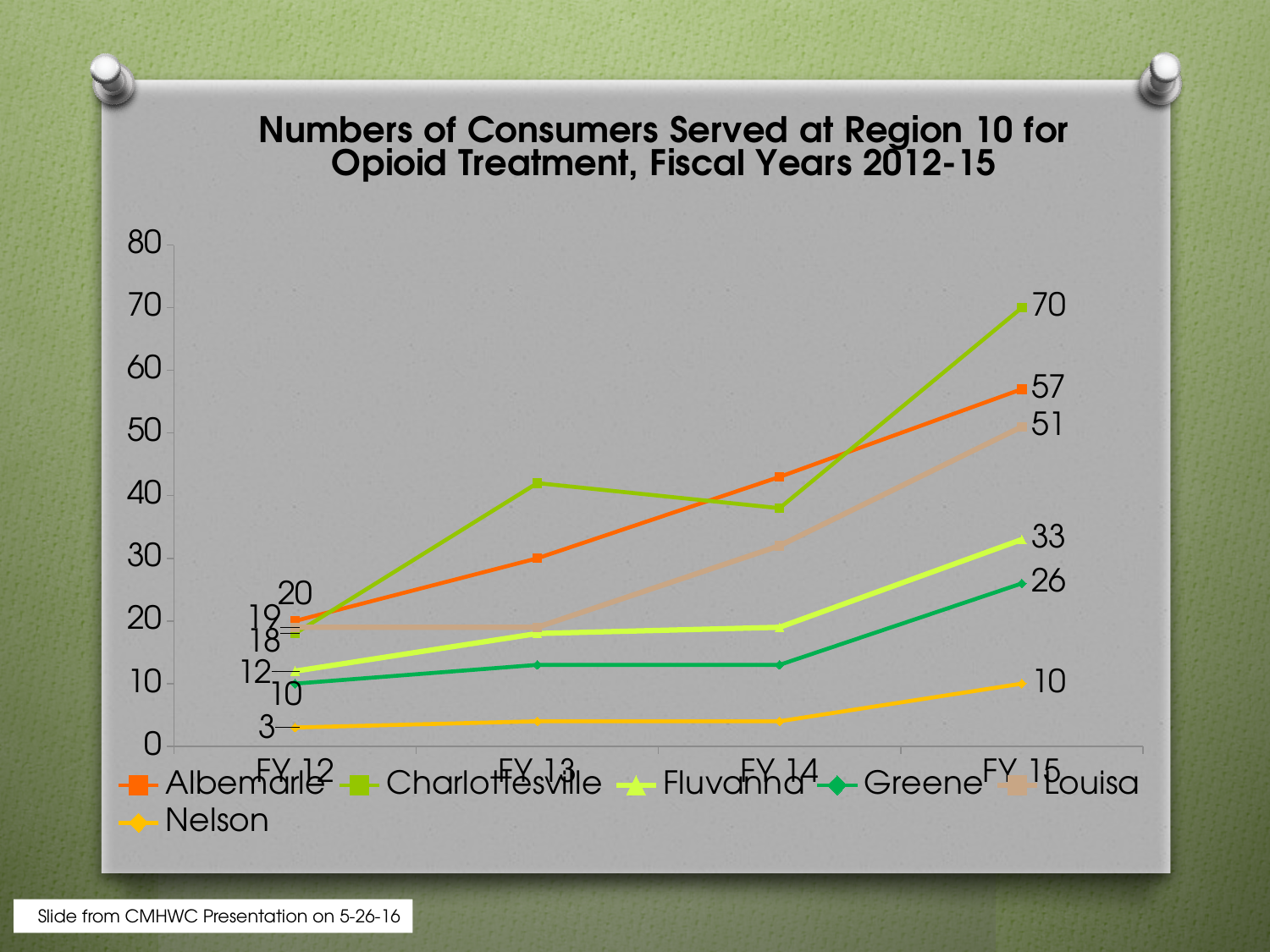

### Chart: Numbers of Consumers Served at Region 10 for Opioid Treatment, Fiscal Years 2012-15

| Category | Albemarle | Charlottesville | Fluvanna | Greene | Louisa | Nelson |
|---|---|---|---|---|---|---|
| FY 12 | 20.0 | 18.0 | 12.0 | 10.0 | 19.0 | 3.0 |
| FY 13 | 30.0 | 42.0 | 18.0 | 13.0 | 19.0 | 4.0 |
| FY 14 | 43.0 | 38.0 | 19.0 | 13.0 | 32.0 | 4.0 |
| FY 15 | 57.0 | 70.0 | 33.0 | 26.0 | 51.0 | 10.0 |
Slide from CMHWC Presentation on 5-26-16